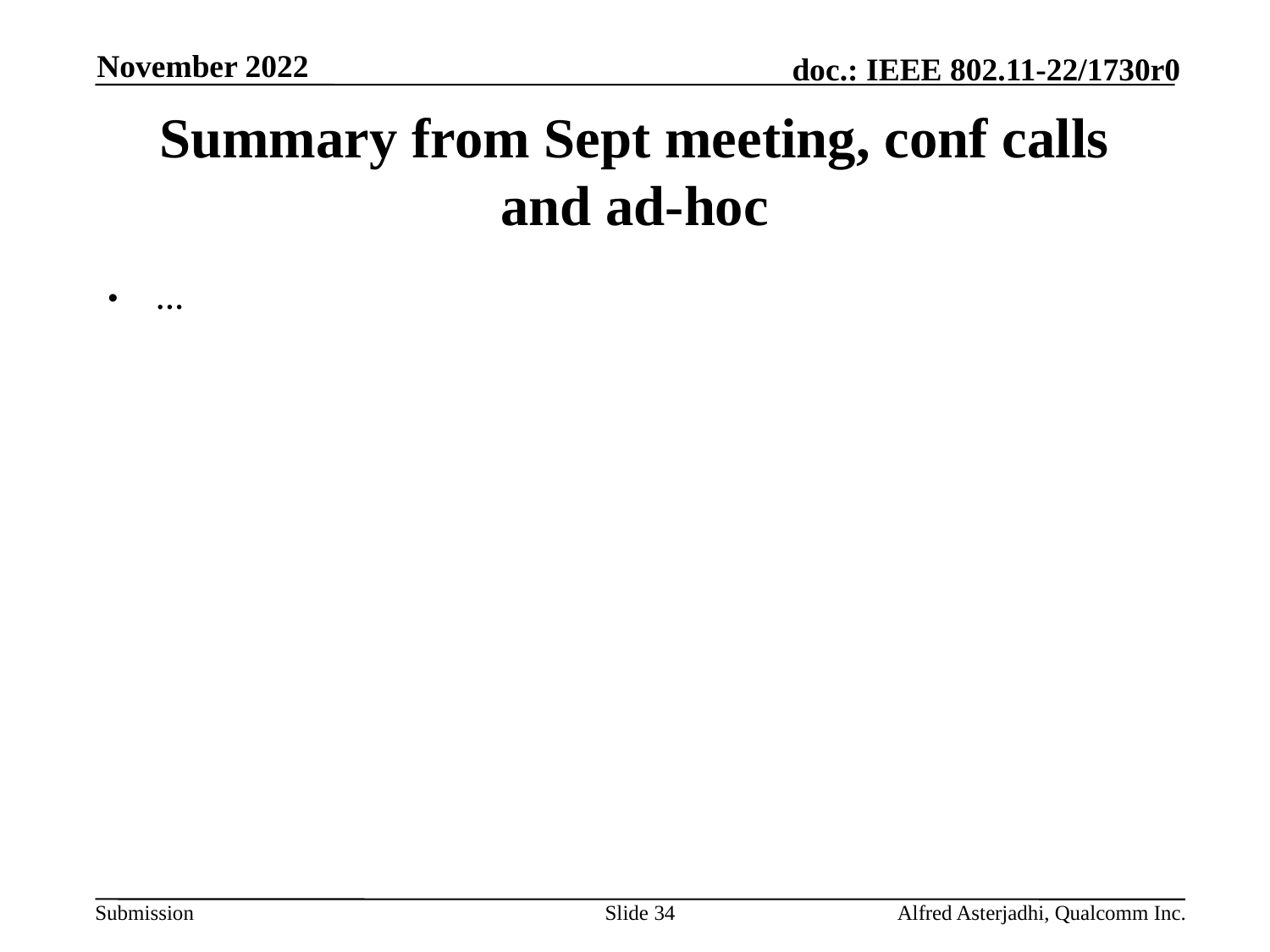

November 2022
# Summary from Sept meeting, conf calls and ad-hoc
…
Slide 34
Alfred Asterjadhi, Qualcomm Inc.